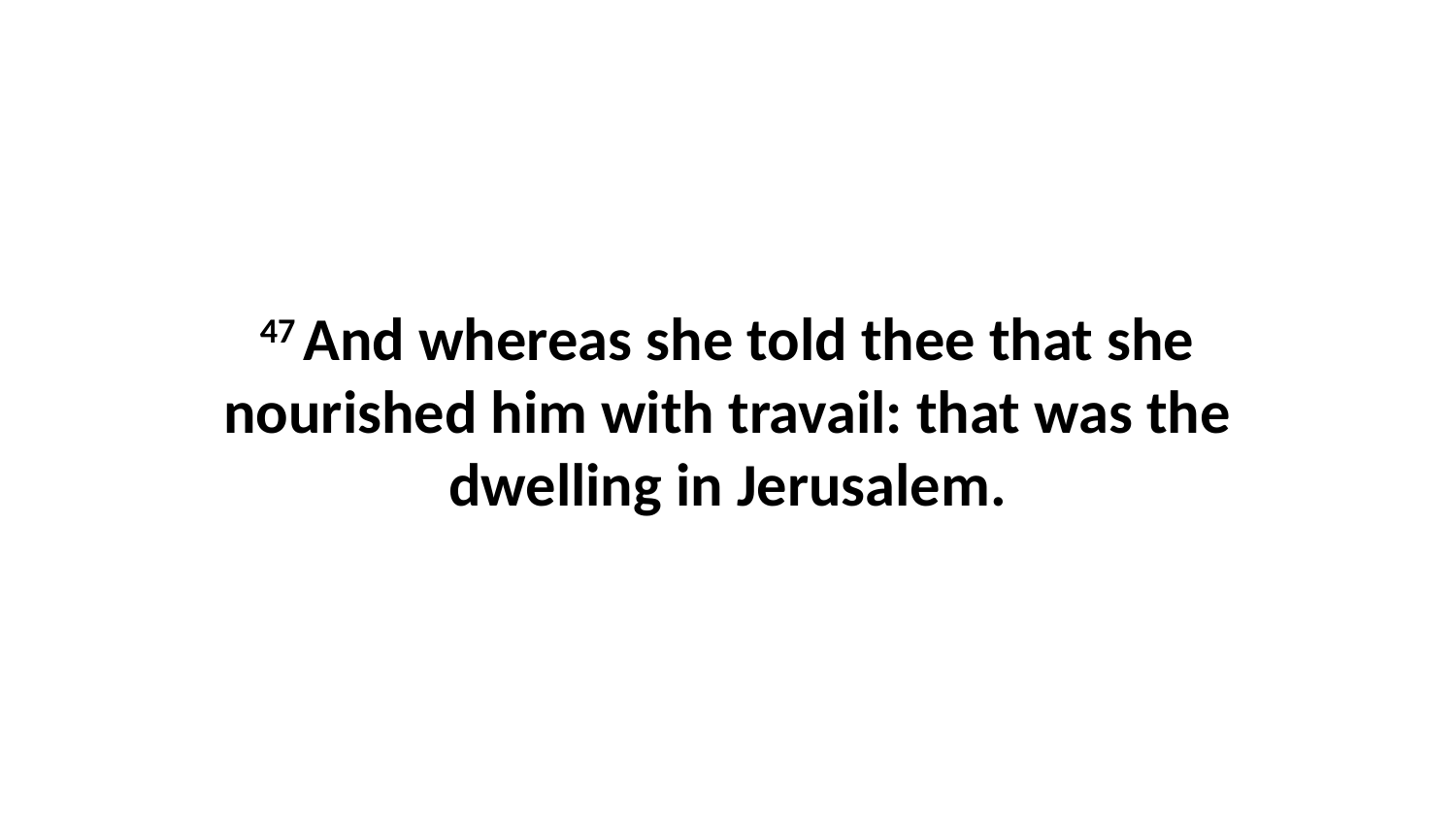

47 And whereas she told thee that she nourished him with travail: that was the dwelling in Jerusalem.